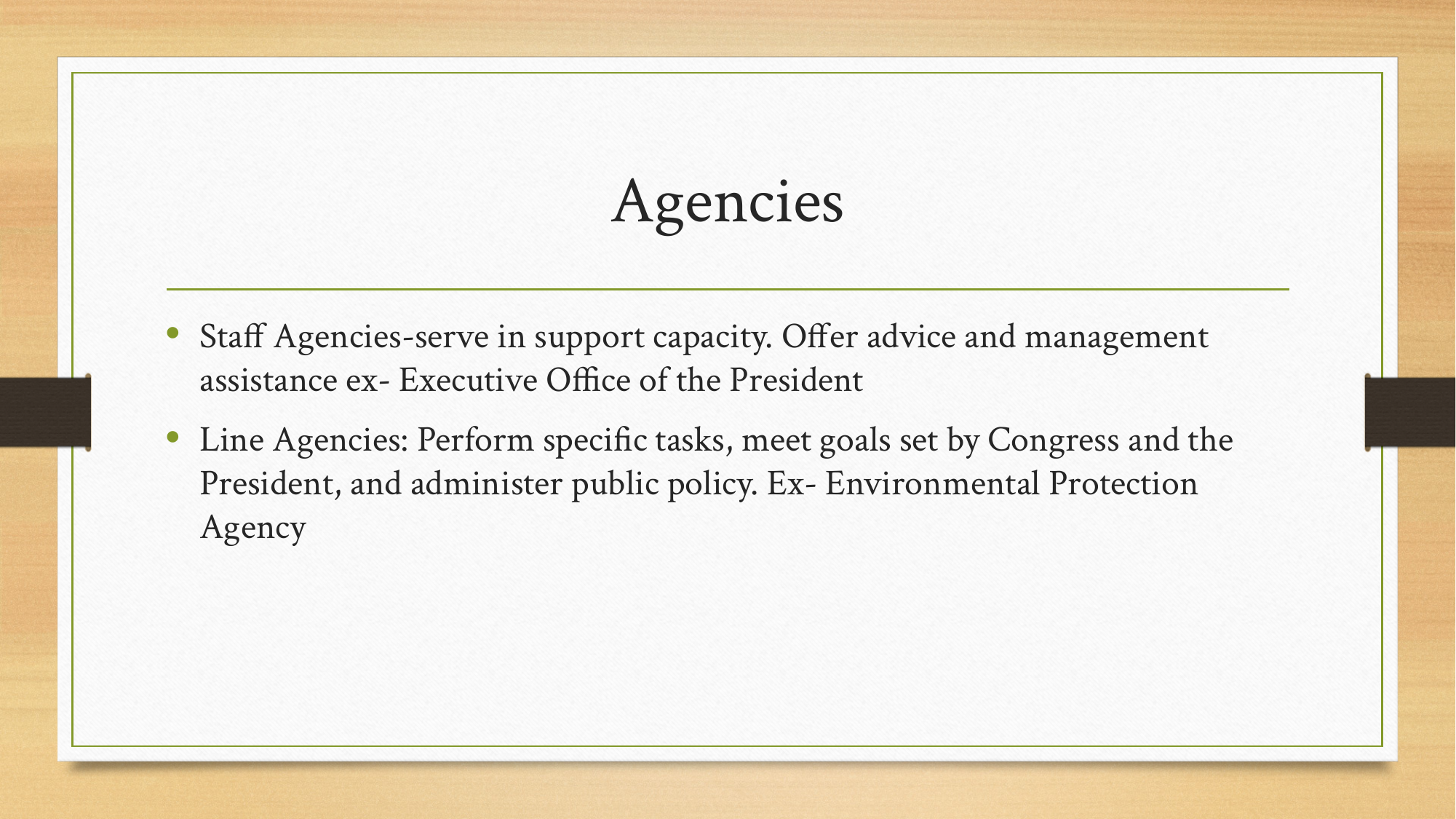

# Agencies
Staff Agencies-serve in support capacity. Offer advice and management assistance ex- Executive Office of the President
Line Agencies: Perform specific tasks, meet goals set by Congress and the President, and administer public policy. Ex- Environmental Protection Agency